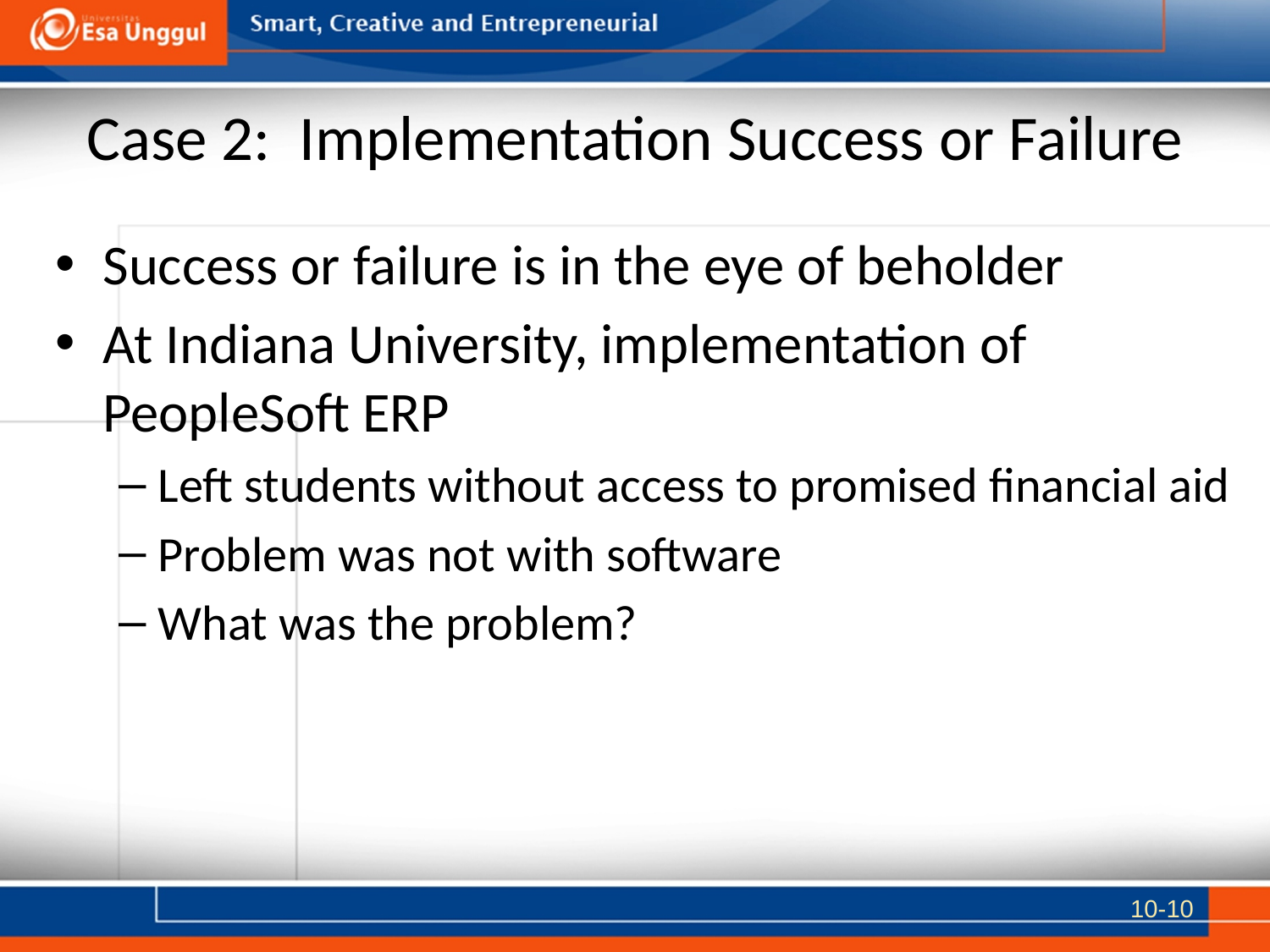

# Case 2:  Implementation Success or Failure
Success or failure is in the eye of beholder
At Indiana University, implementation of PeopleSoft ERP
Left students without access to promised financial aid
Problem was not with software
What was the problem?

10-10